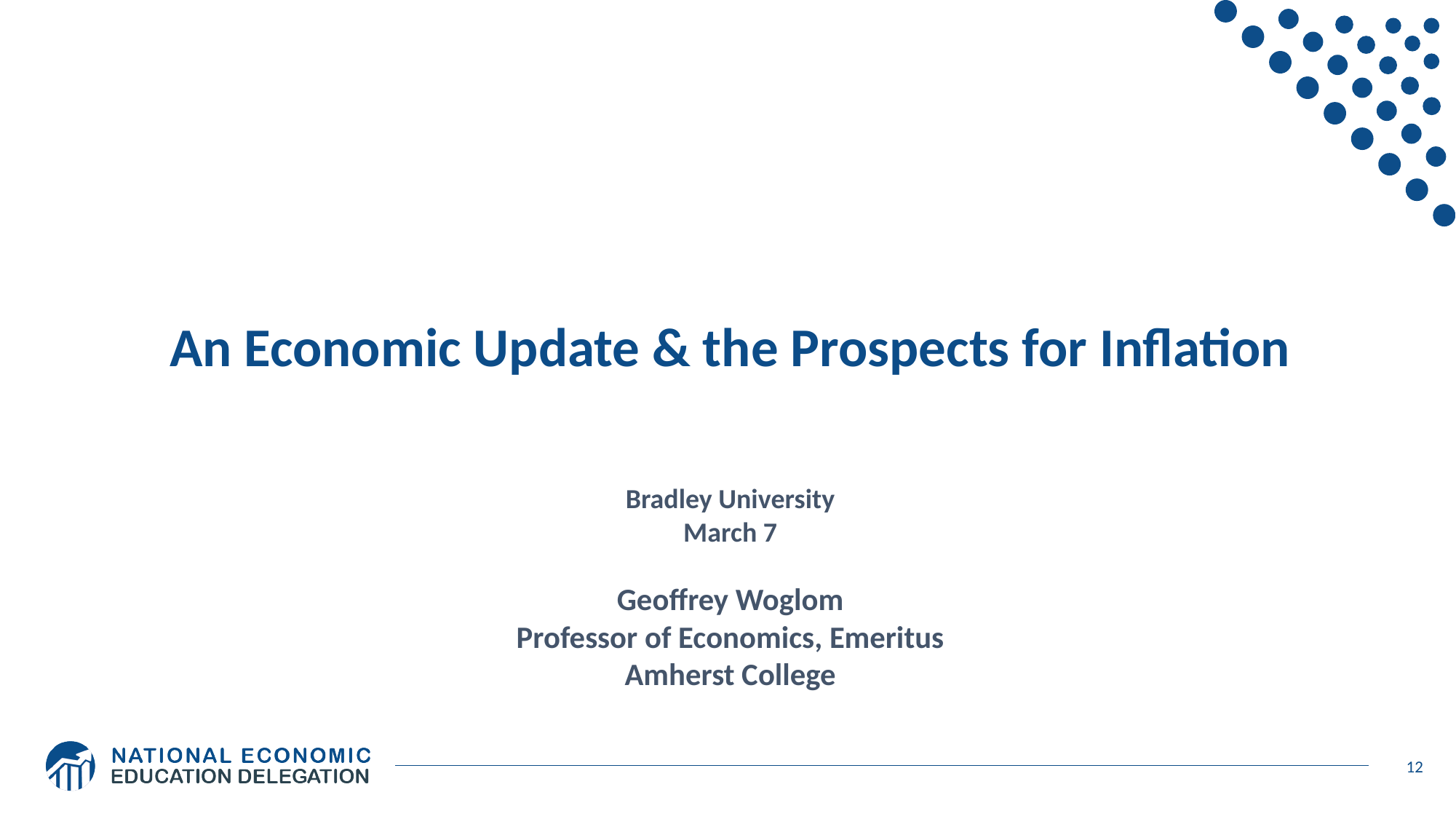

An Economic Update & the Prospects for Inflation
Bradley University
March 7

Geoffrey Woglom
Professor of Economics, Emeritus
Amherst College
12